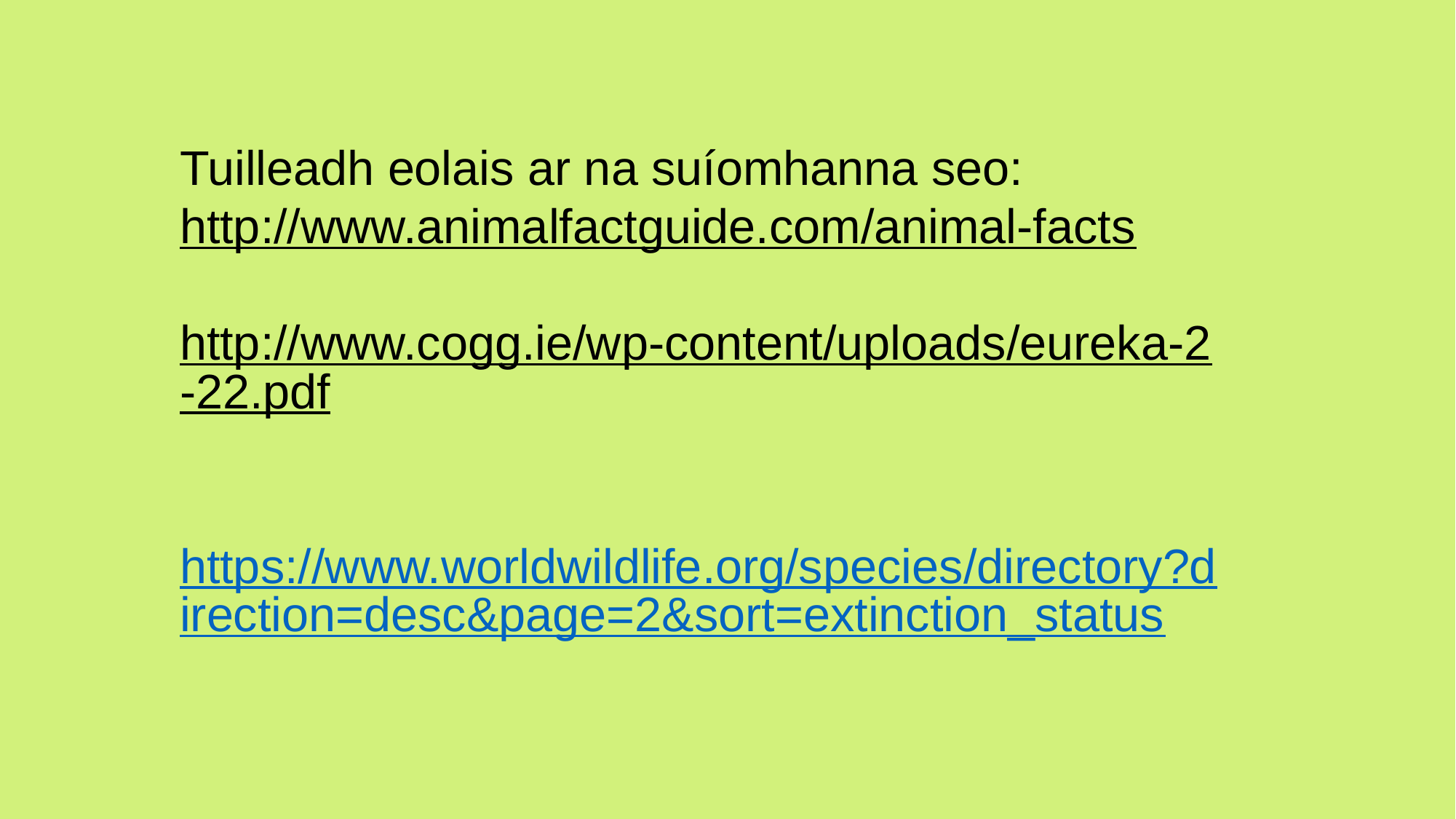

Tuilleadh eolais ar na suíomhanna seo:
http://www.animalfactguide.com/animal-facts

http://www.cogg.ie/wp-content/uploads/eureka-2-22.pdf

https://www.worldwildlife.org/species/directory?direction=desc&page=2&sort=extinction_status
#